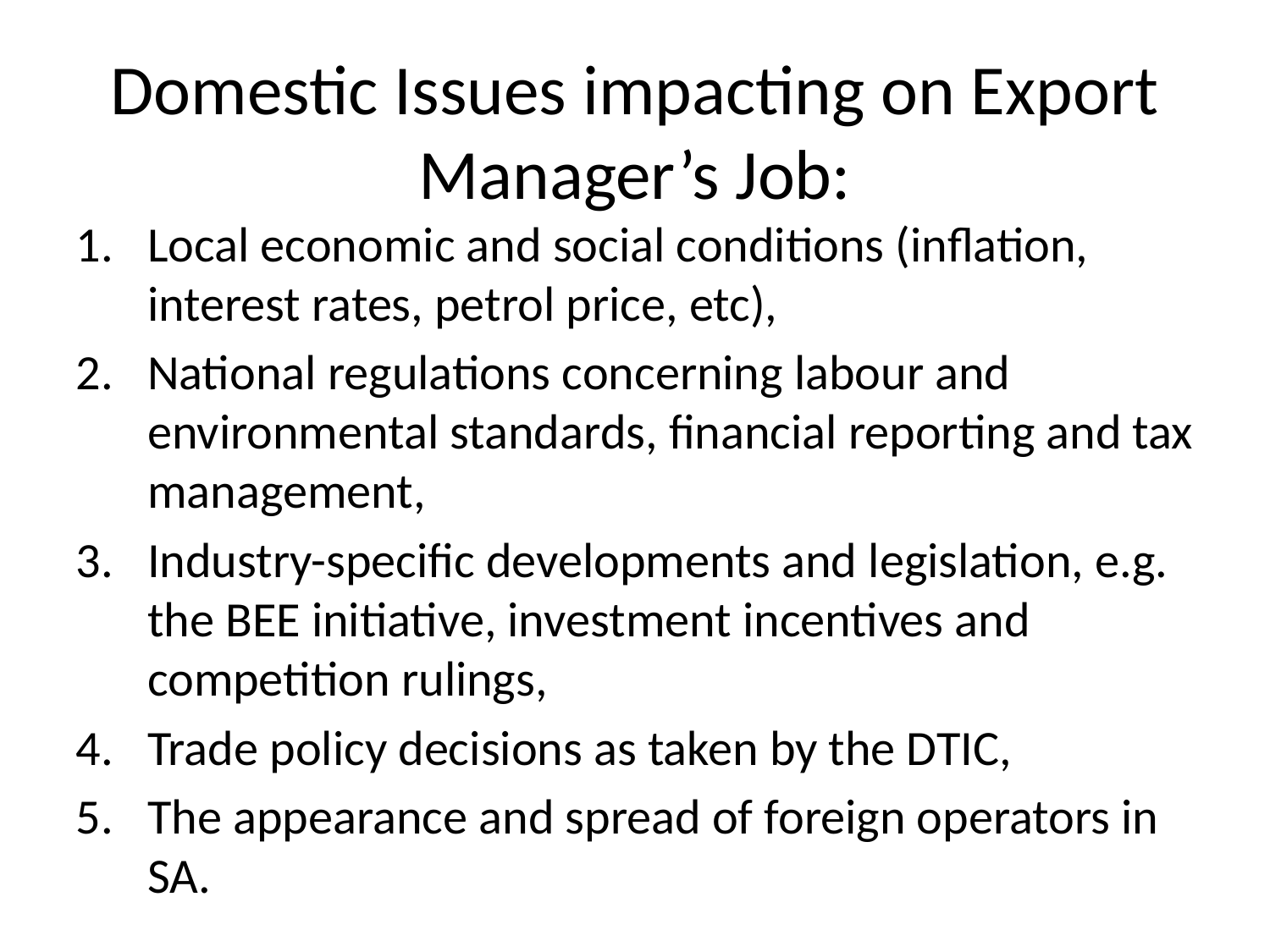

# Domestic Issues impacting on Export Manager’s Job:
Local economic and social conditions (inflation, interest rates, petrol price, etc),
National regulations concerning labour and environmental standards, financial reporting and tax management,
Industry-specific developments and legislation, e.g. the BEE initiative, investment incentives and competition rulings,
Trade policy decisions as taken by the DTIC,
The appearance and spread of foreign operators in SA.